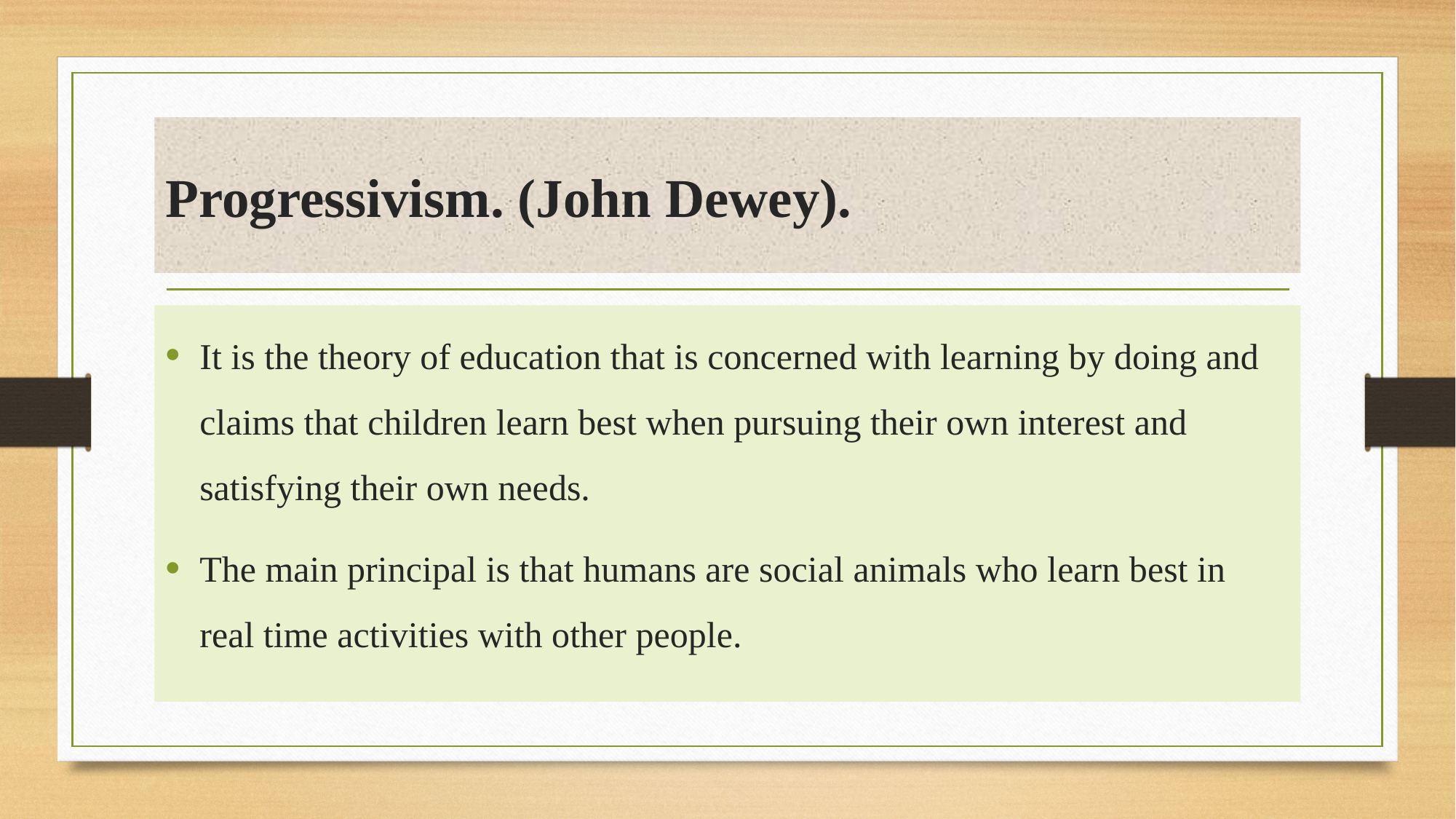

# Progressivism. (John Dewey).
It is the theory of education that is concerned with learning by doing and claims that children learn best when pursuing their own interest and satisfying their own needs.
The main principal is that humans are social animals who learn best in real time activities with other people.